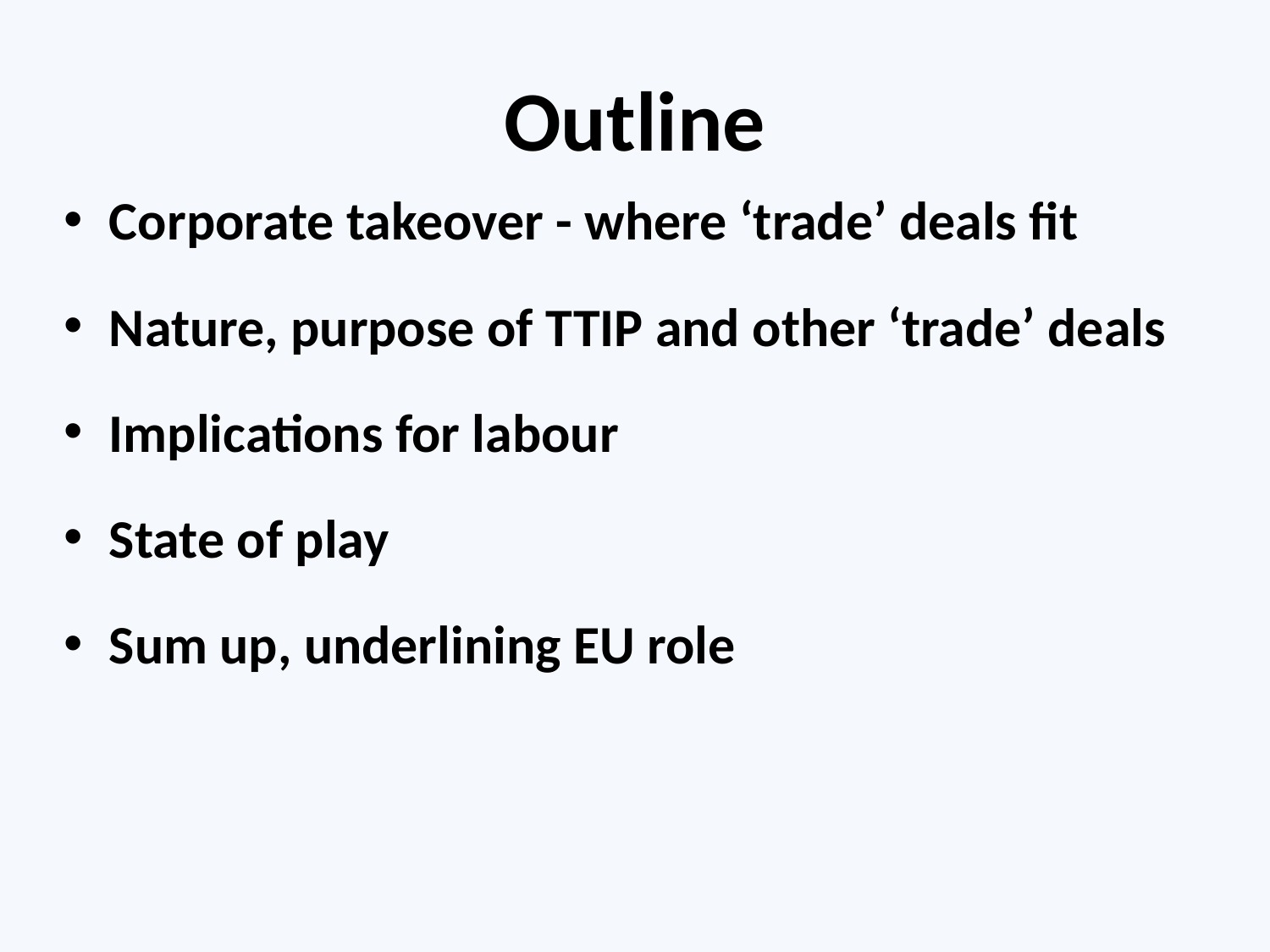

# Outline
Corporate takeover - where ‘trade’ deals fit

Nature, purpose of TTIP and other ‘trade’ deals

Implications for labour

State of play

Sum up, underlining EU role